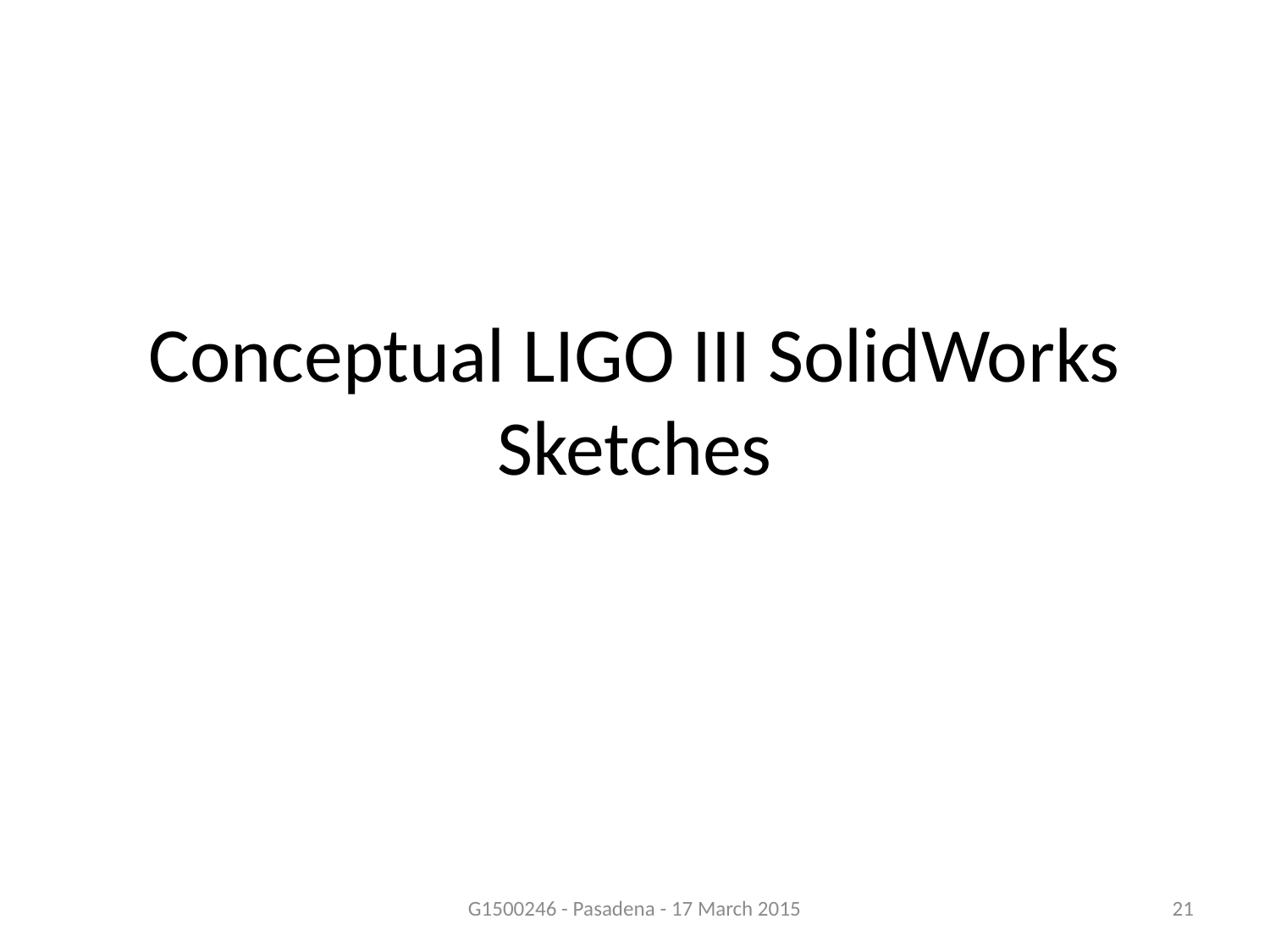

# Conceptual LIGO III SolidWorks Sketches

G1500246 - Pasadena - 17 March 2015
21